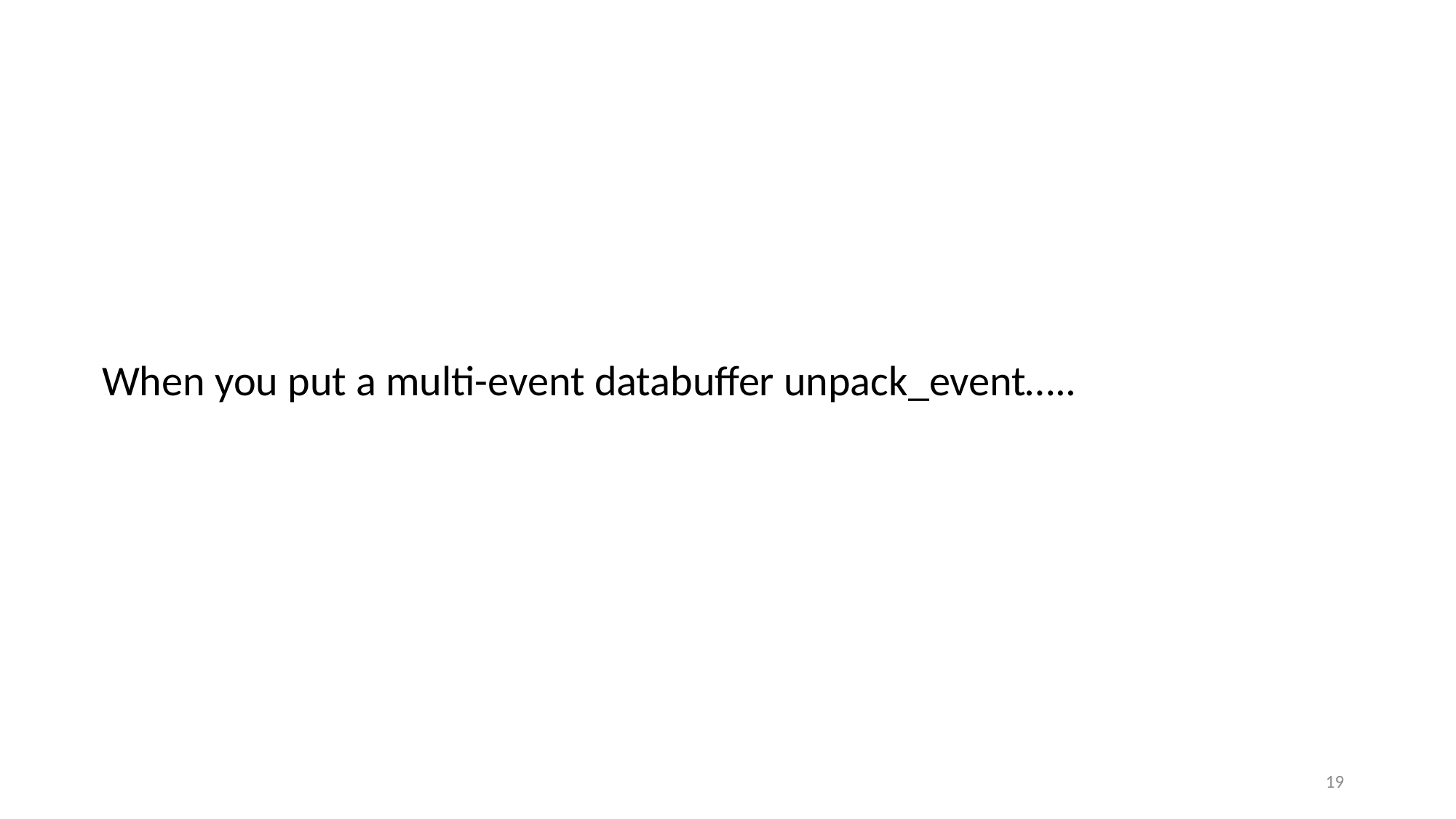

# When you put a multi-event databuffer unpack_event…..
19